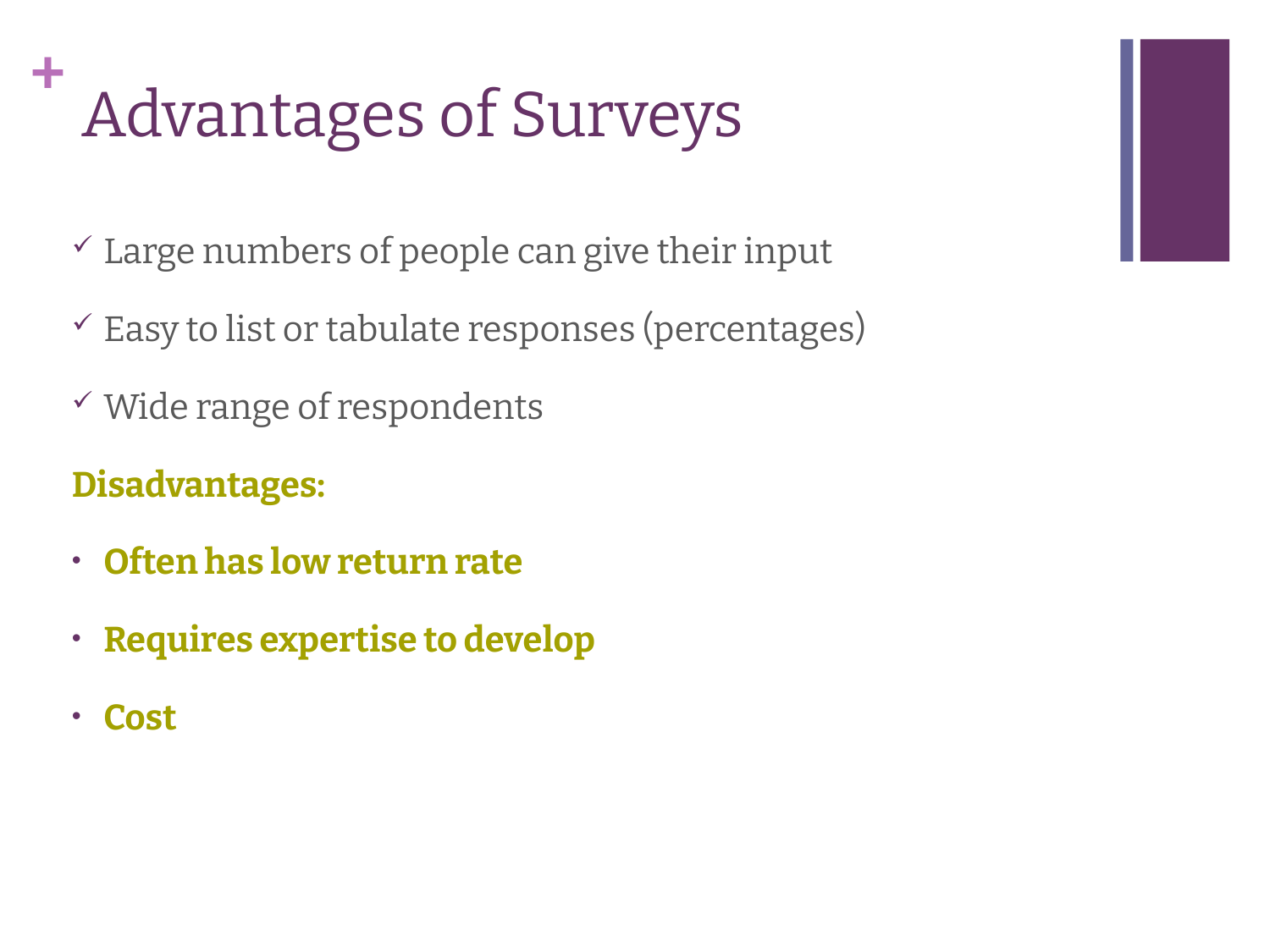

# Advantages of Surveys
Large numbers of people can give their input
Easy to list or tabulate responses (percentages)
Wide range of respondents
Disadvantages:
Often has low return rate
Requires expertise to develop
Cost